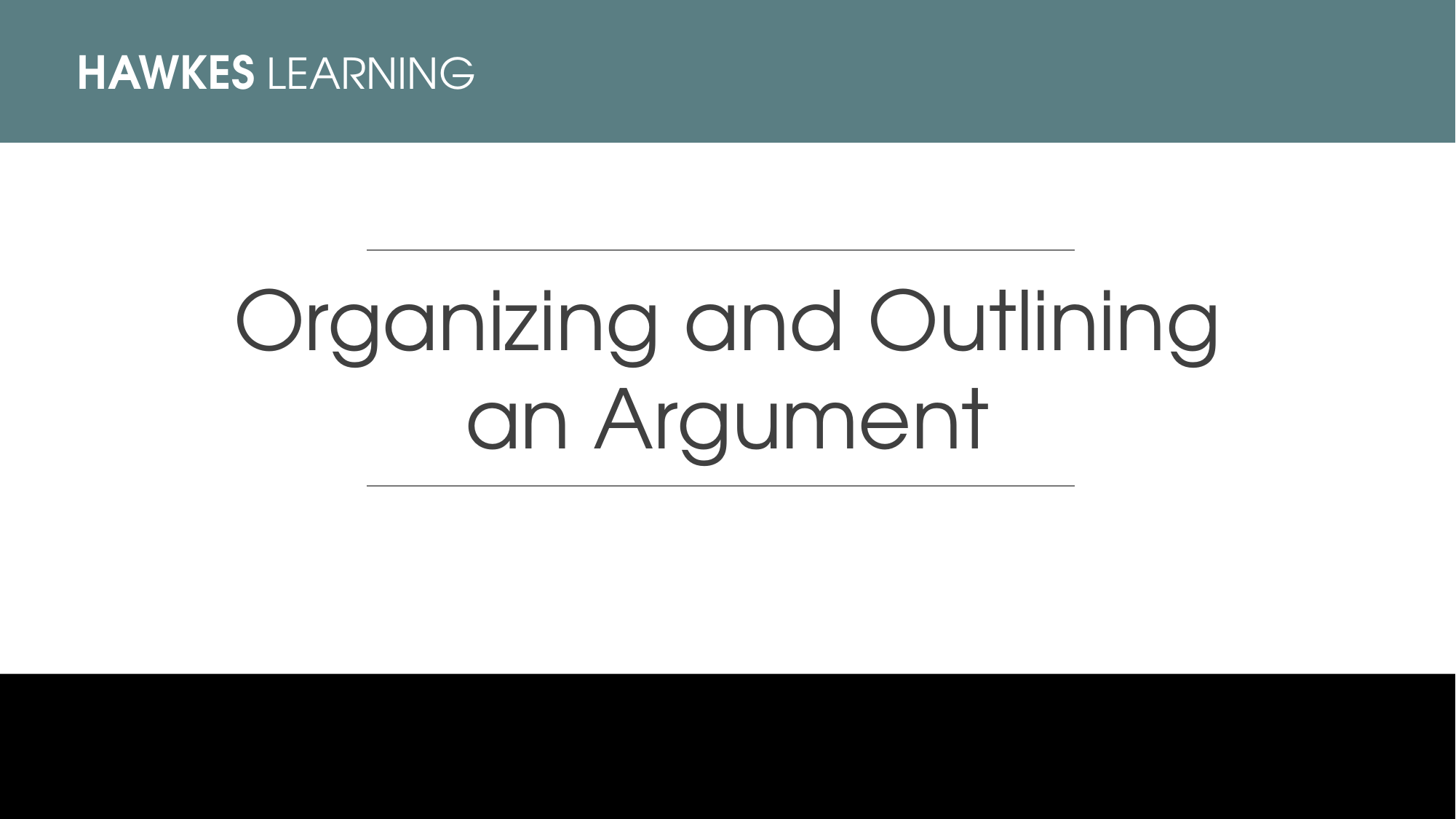

HAWKES LEARNING
Organizing and Outlining an Argument